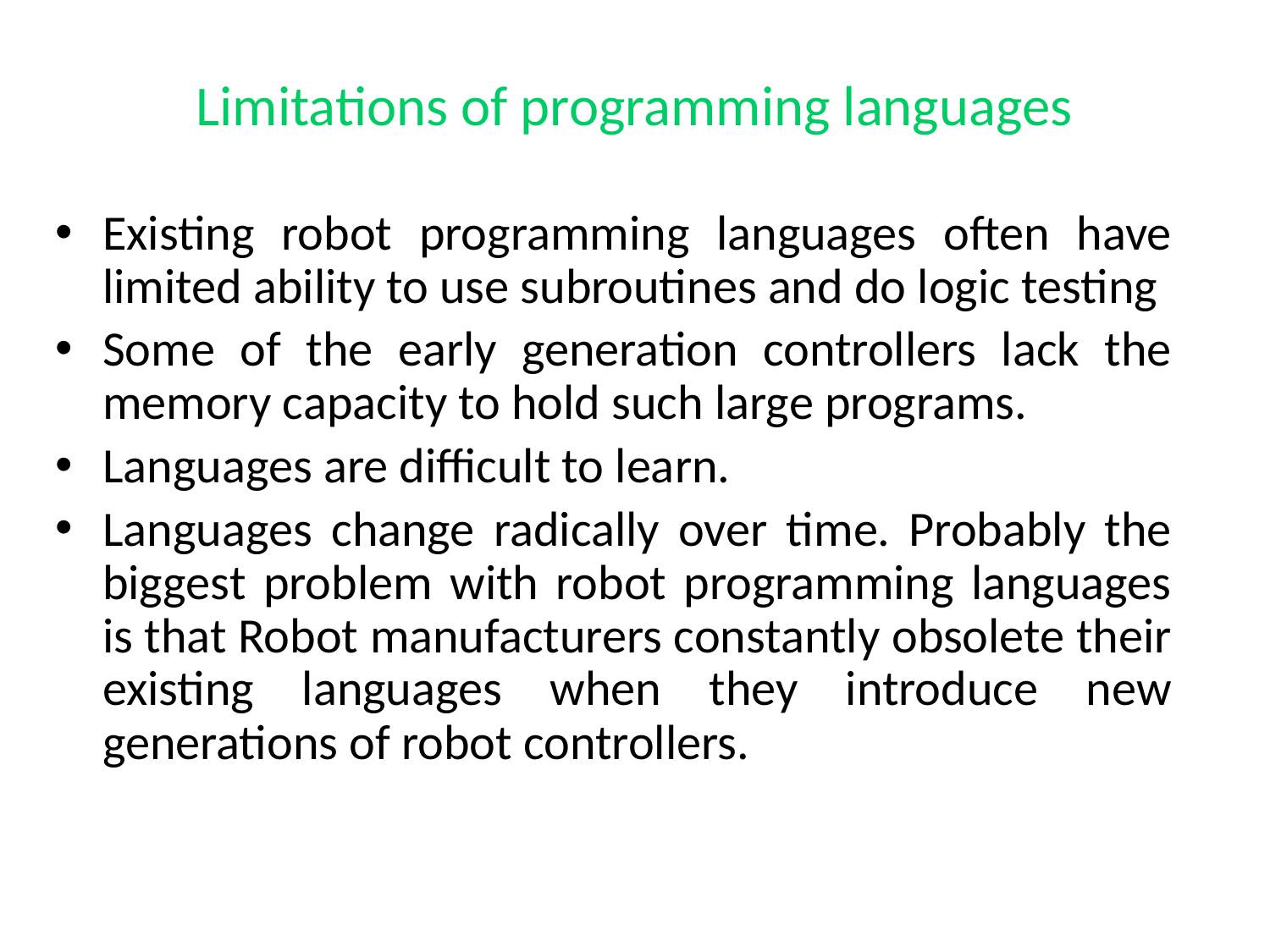

# Limitations of programming languages
Existing robot programming languages often have limited ability to use subroutines and do logic testing
Some of the early generation controllers lack the memory capacity to hold such large programs.
Languages are difficult to learn.
Languages change radically over time. Probably the biggest problem with robot programming languages is that Robot manufacturers constantly obsolete their existing languages when they introduce new generations of robot controllers.